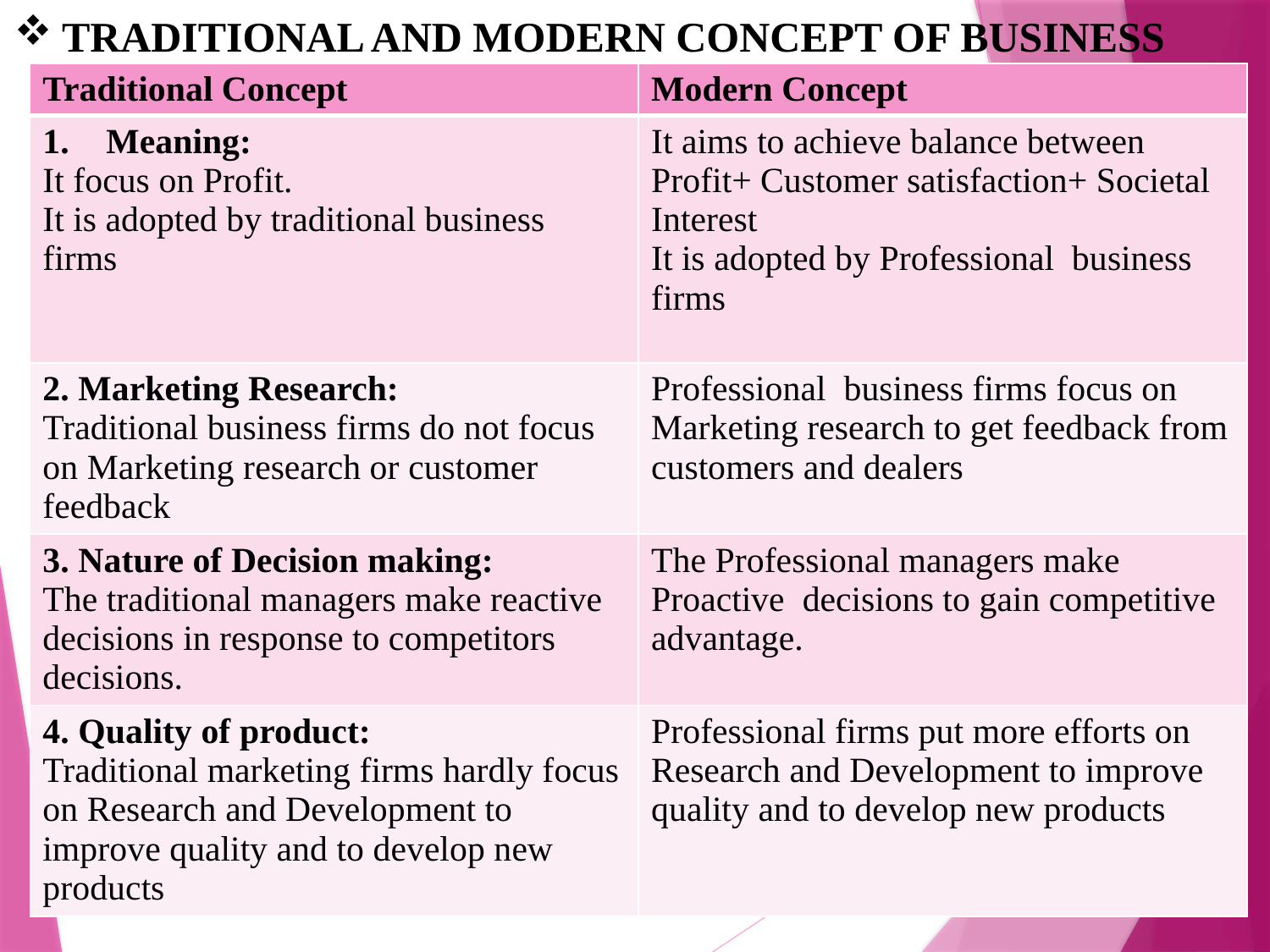

# TRADITIONAL AND MODERN CONCEPT OF BUSINESS
| Traditional Concept | Modern Concept |
| --- | --- |
| Meaning: It focus on Profit. It is adopted by traditional business firms | It aims to achieve balance between Profit+ Customer satisfaction+ Societal Interest It is adopted by Professional business firms |
| 2. Marketing Research: Traditional business firms do not focus on Marketing research or customer feedback | Professional business firms focus on Marketing research to get feedback from customers and dealers |
| 3. Nature of Decision making: The traditional managers make reactive decisions in response to competitors decisions. | The Professional managers make Proactive decisions to gain competitive advantage. |
| 4. Quality of product: Traditional marketing firms hardly focus on Research and Development to improve quality and to develop new products | Professional firms put more efforts on Research and Development to improve quality and to develop new products |